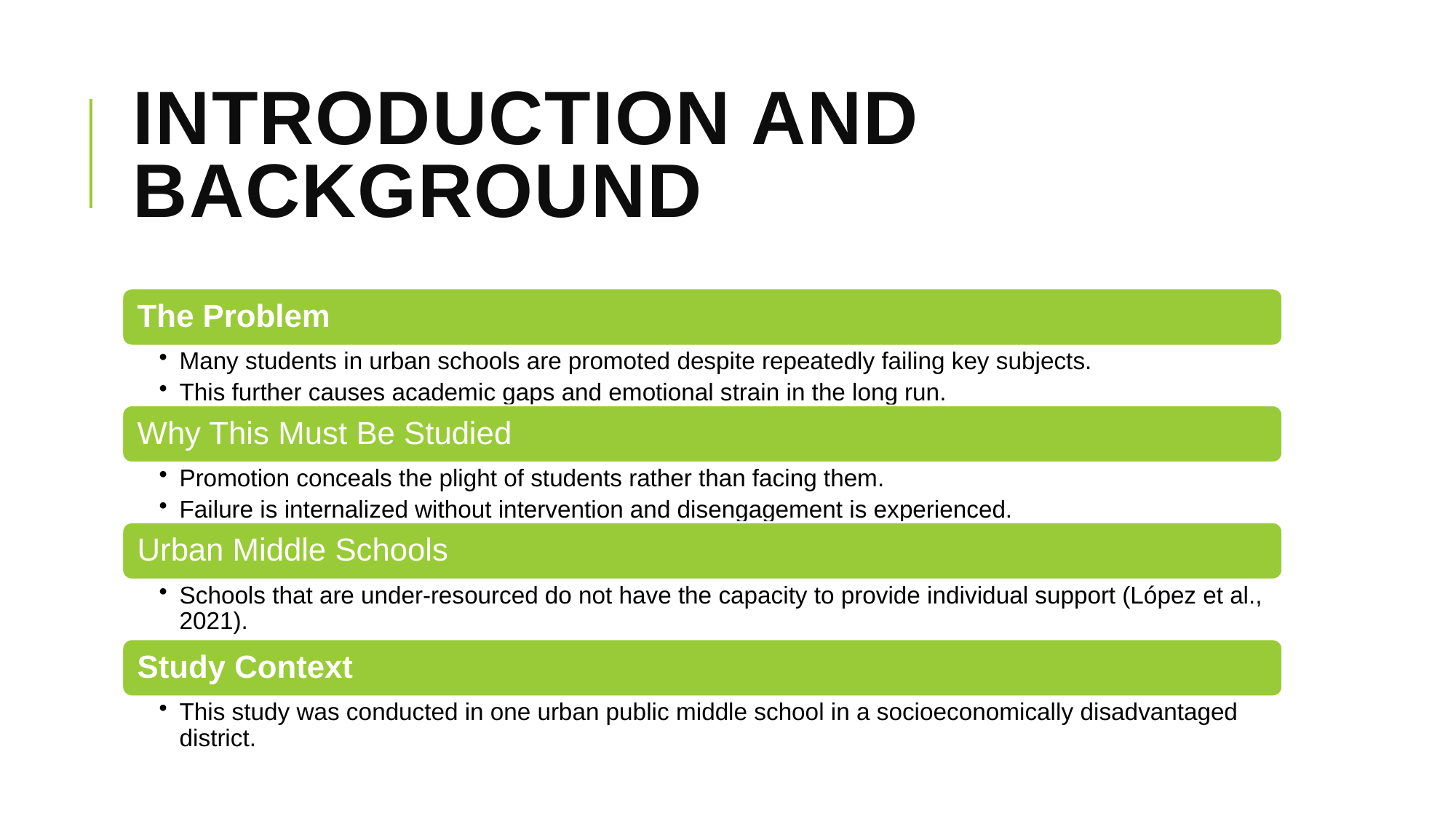

# Introduction and Background
The Problem
Many students in urban schools are promoted despite repeatedly failing key subjects.
This further causes academic gaps and emotional strain in the long run.
Why This Must Be Studied
Promotion conceals the plight of students rather than facing them.
Failure is internalized without intervention and disengagement is experienced.
Urban Middle Schools
Schools that are under-resourced do not have the capacity to provide individual support (López et al., 2021).
Promotion comes to be a default policy rather than a strategy of learning (Resende & Petterini, 2021).
Study Context
This study was conducted in one urban public middle school in a socioeconomically disadvantaged district.